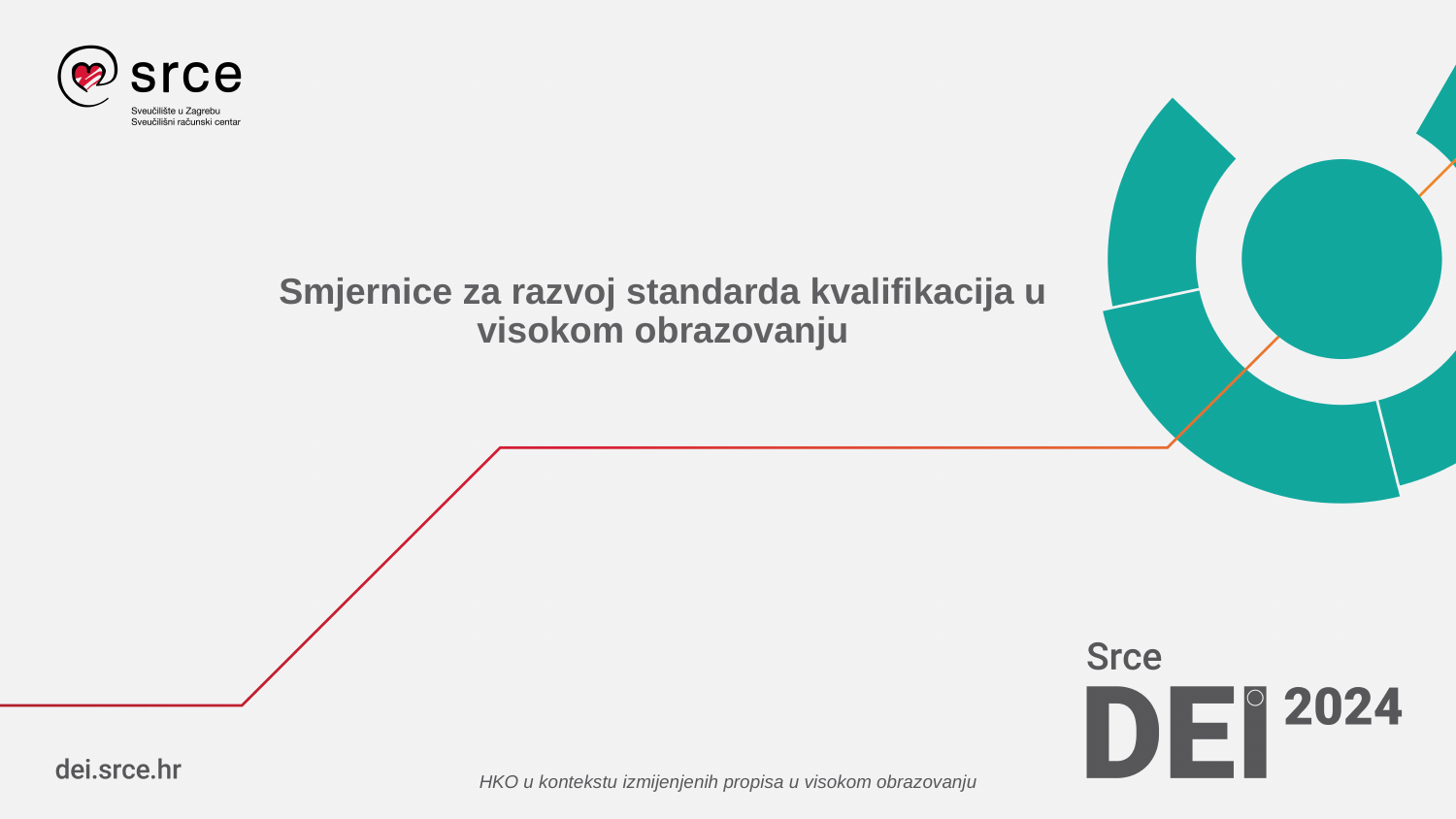

# Smjernice za razvoj standarda kvalifikacija u visokom obrazovanju

HKO u kontekstu izmijenjenih propisa u visokom obrazovanju